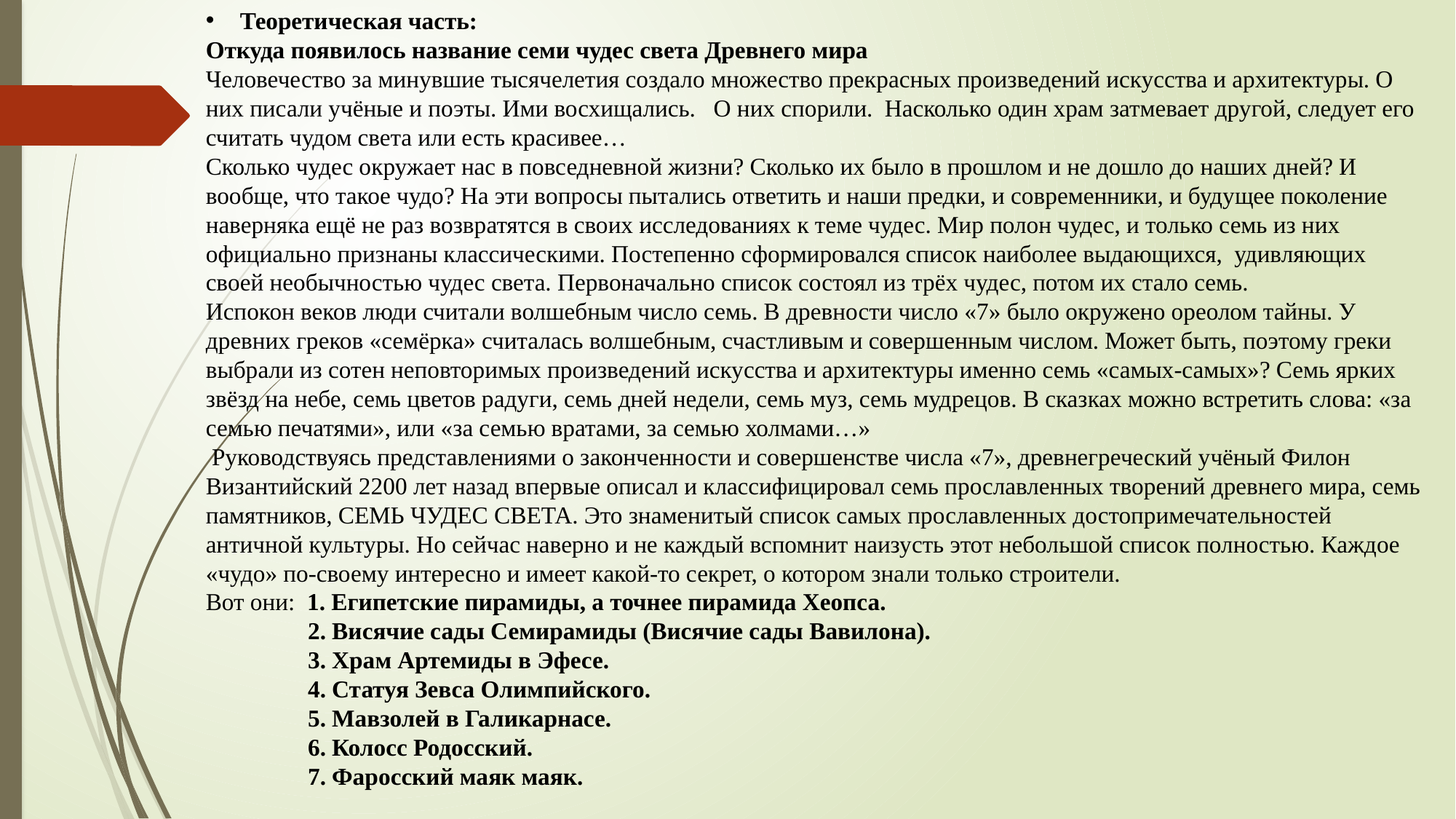

Теоретическая часть:
Откуда появилось название семи чудес света Древнего мира
Человечество за минувшие тысячелетия создало множество прекрасных произведений искусства и архитектуры. О них писали учёные и поэты. Ими восхищались.   О них спорили.  Насколько один храм затмевает другой, следует его считать чудом света или есть красивее…
Сколько чудес окружает нас в повседневной жизни? Сколько их было в прошлом и не дошло до наших дней? И вообще, что такое чудо? На эти вопросы пытались ответить и наши предки, и современники, и будущее поколение наверняка ещё не раз возвратятся в своих исследованиях к теме чудес. Мир полон чудес, и только семь из них официально признаны классическими. Постепенно сформировался список наиболее выдающихся,  удивляющих своей необычностью чудес света. Первоначально список состоял из трёх чудес, потом их стало семь.
Испокон веков люди считали волшебным число семь. В древности число «7» было окружено ореолом тайны. У древних греков «семёрка» считалась волшебным, счастливым и совершенным числом. Может быть, поэтому греки выбрали из сотен неповторимых произведений искусства и архитектуры именно семь «самых-самых»? Семь ярких звёзд на небе, семь цветов радуги, семь дней недели, семь муз, семь мудрецов. В сказках можно встретить слова: «за семью печатями», или «за семью вратами, за семью холмами…»
 Руководствуясь представлениями о законченности и совершенстве числа «7», древнегреческий учёный Филон Византийский 2200 лет назад впервые описал и классифицировал семь прославленных творений древнего мира, семь памятников, СЕМЬ ЧУДЕС СВЕТА. Это знаменитый список самых прославленных достопримечательностей античной культуры. Но сейчас наверно и не каждый вспомнит наизусть этот небольшой список полностью. Каждое «чудо» по-своему интересно и имеет какой-то секрет, о котором знали только строители.
Вот они:  1. Египетские пирамиды, а точнее пирамида Хеопса.
                 2. Висячие сады Семирамиды (Висячие сады Вавилона).
                 3. Храм Артемиды в Эфесе.
                 4. Статуя Зевса Олимпийского.
                 5. Мавзолей в Галикарнасе.
                 6. Колосс Родосский.
                 7. Фаросский маяк маяк.